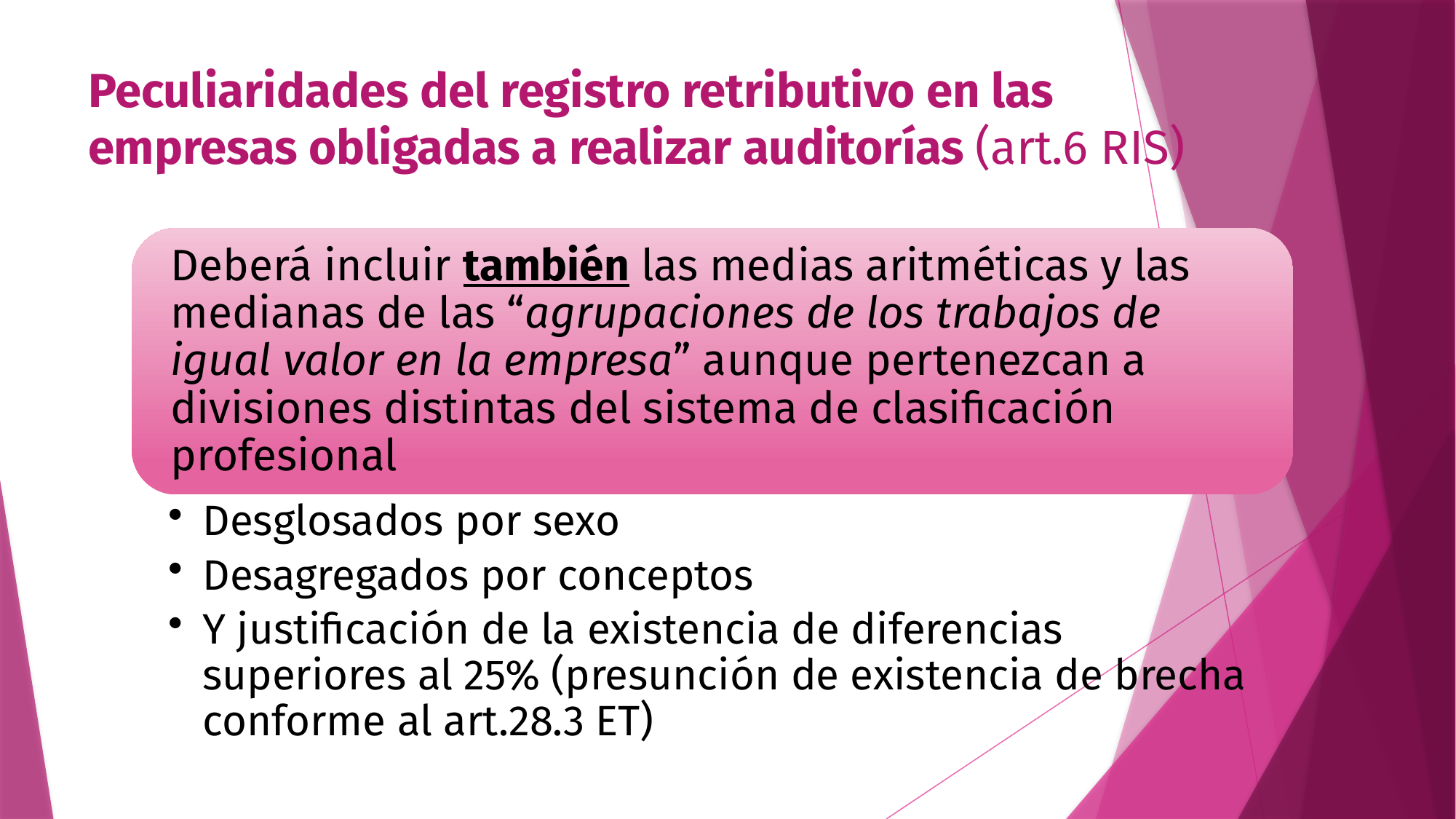

# Peculiaridades del registro retributivo en las empresas obligadas a realizar auditorías (art.6 RIS)
Deberá incluir también las medias aritméticas y las medianas de las “agrupaciones de los trabajos de igual valor en la empresa” aunque pertenezcan a divisiones distintas del sistema de clasificación profesional
Desglosados por sexo
Desagregados por conceptos
Y justificación de la existencia de diferencias superiores al 25% (presunción de existencia de brecha conforme al art.28.3 ET)